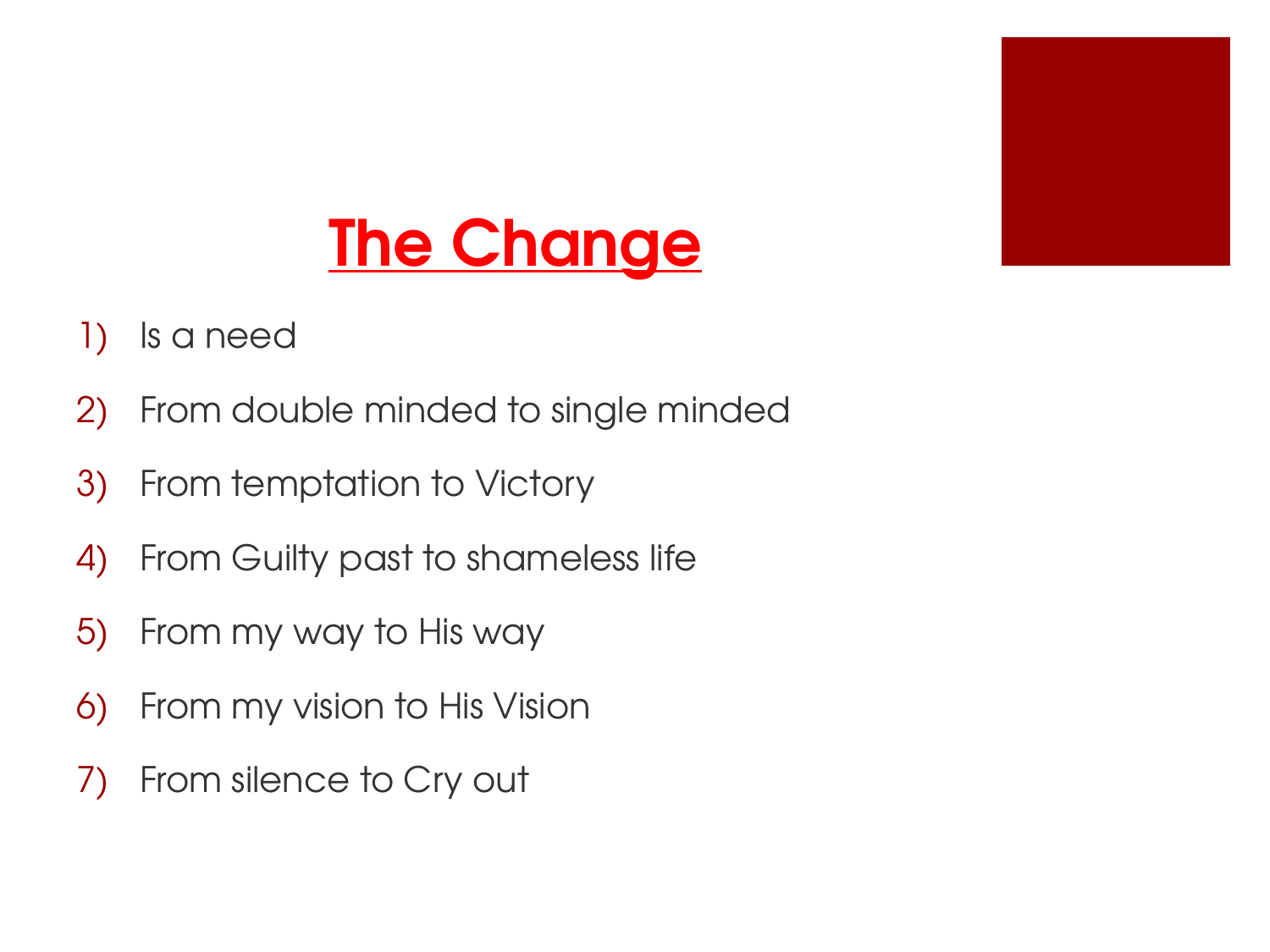

# The Change
Is a need
From double minded to single minded
From temptation to Victory
From Guilty past to shameless life
From my way to His way
From my vision to His Vision
From silence to Cry out